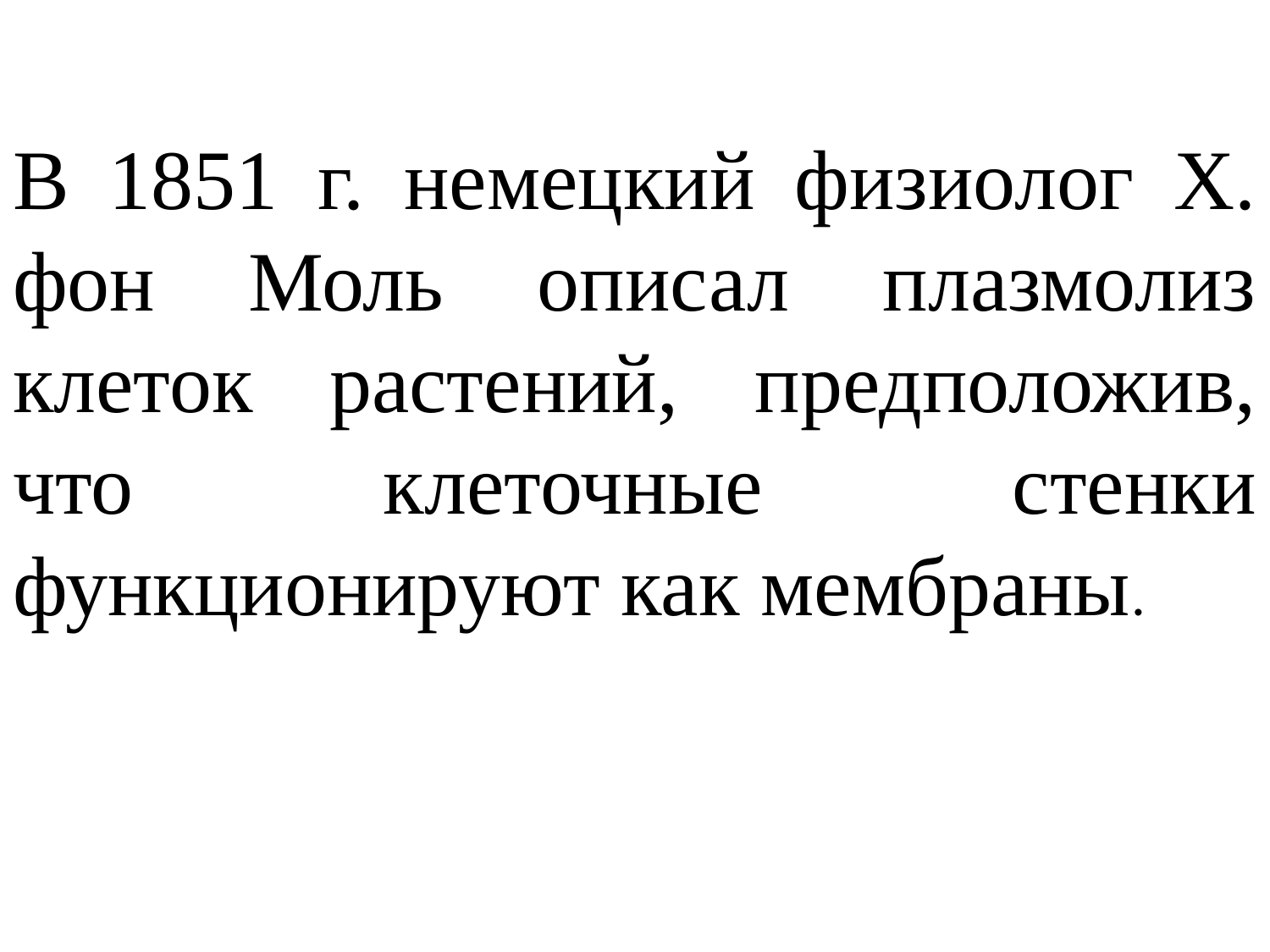

В 1851 г. немецкий физиолог X. фон Моль описал плазмолиз клеток растений, предположив, что клеточные стенки функционируют как мембраны.